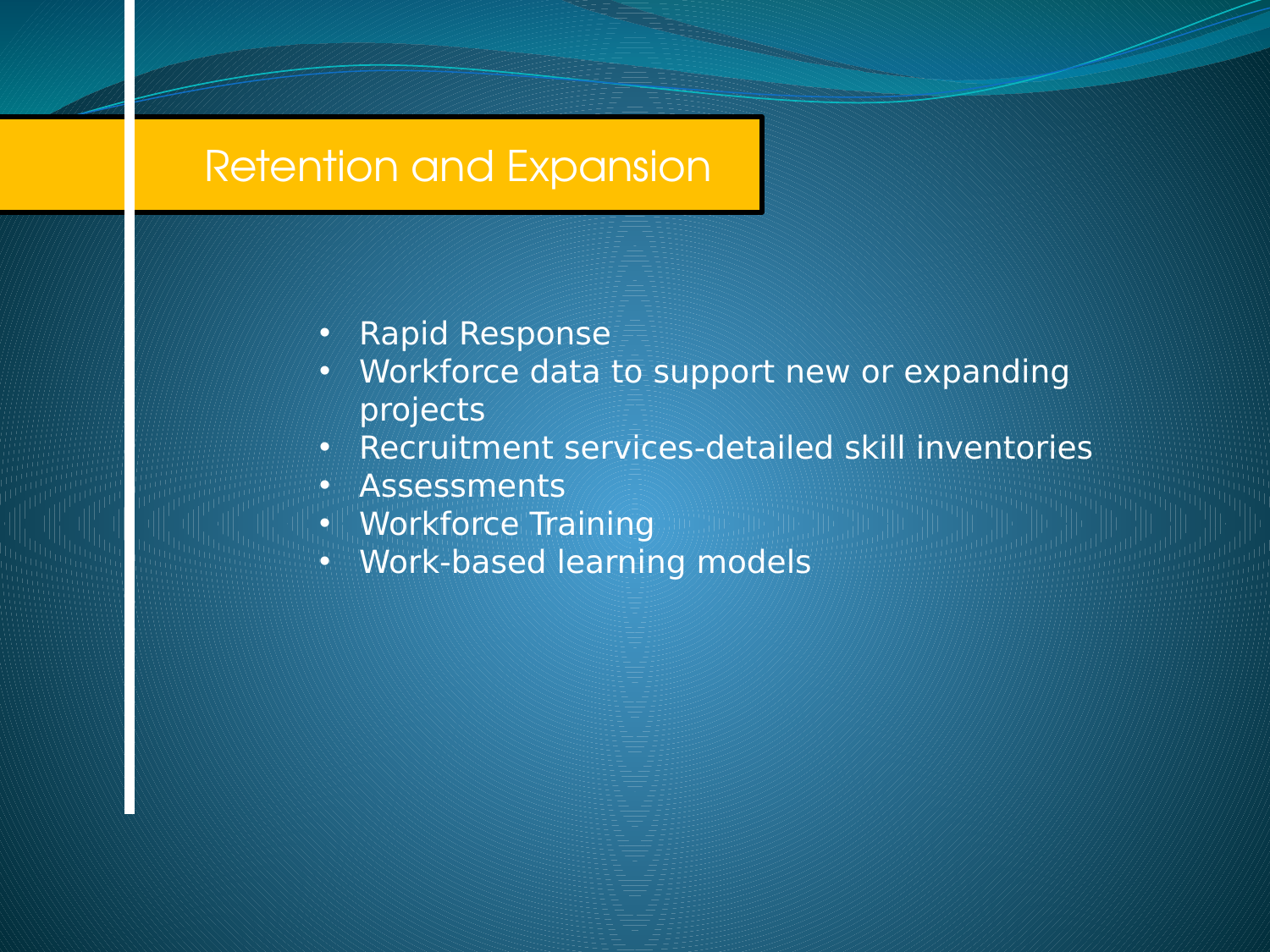

Retention and Expansion
Rapid Response
Workforce data to support new or expanding projects
Recruitment services-detailed skill inventories
Assessments
Workforce Training
Work-based learning models